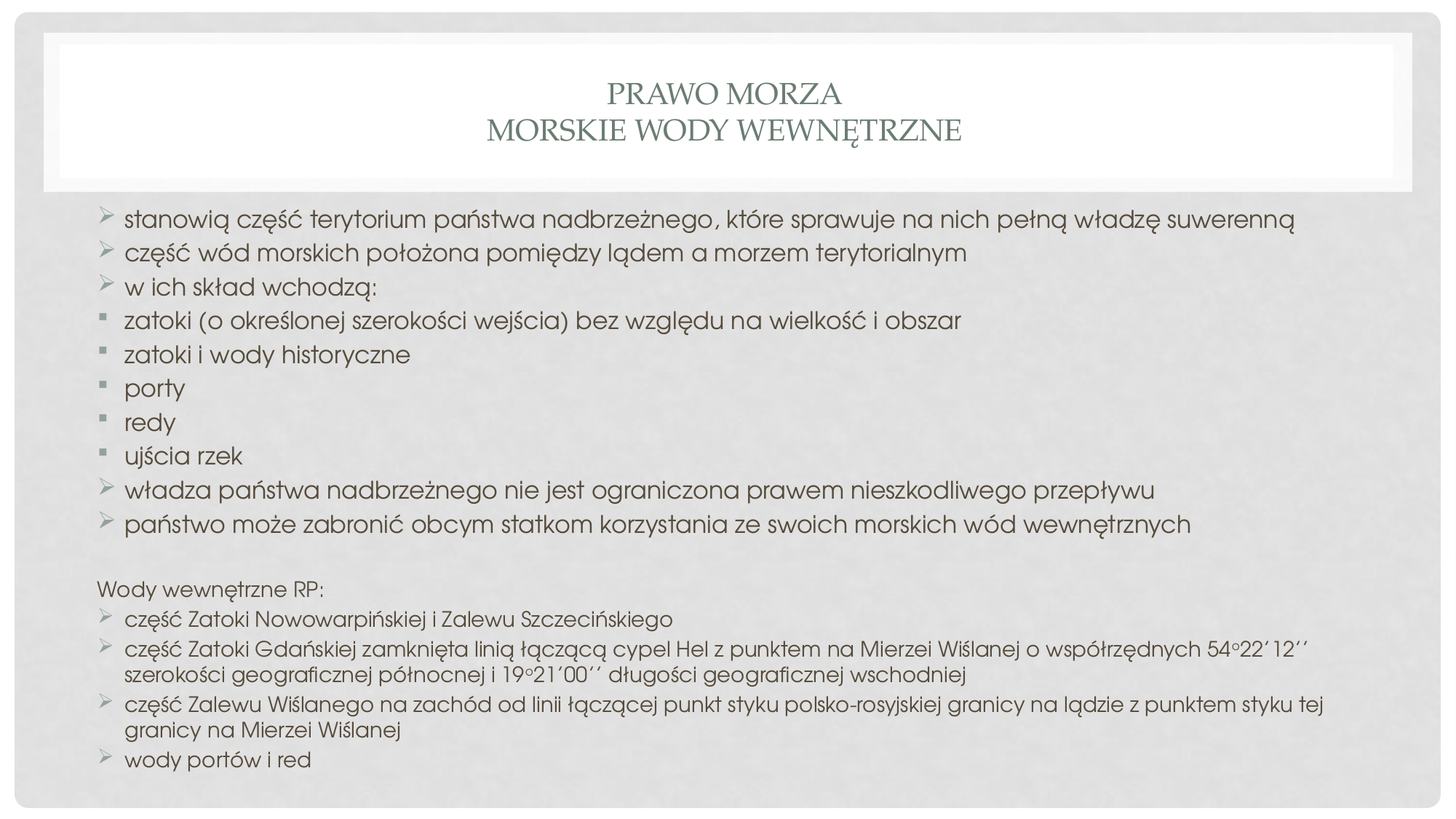

# Prawo morza morskie wody wewnętrzne
stanowią część terytorium państwa nadbrzeżnego, które sprawuje na nich pełną władzę suwerenną
część wód morskich położona pomiędzy lądem a morzem terytorialnym
w ich skład wchodzą:
zatoki (o określonej szerokości wejścia) bez względu na wielkość i obszar
zatoki i wody historyczne
porty
redy
ujścia rzek
władza państwa nadbrzeżnego nie jest ograniczona prawem nieszkodliwego przepływu
państwo może zabronić obcym statkom korzystania ze swoich morskich wód wewnętrznych

Wody wewnętrzne RP:
część Zatoki Nowowarpińskiej i Zalewu Szczecińskiego
część Zatoki Gdańskiej zamknięta linią łączącą cypel Hel z punktem na Mierzei Wiślanej o współrzędnych 54o22’12’’ szerokości geograficznej północnej i 19o21’00’’ długości geograficznej wschodniej
część Zalewu Wiślanego na zachód od linii łączącej punkt styku polsko-rosyjskiej granicy na lądzie z punktem styku tej granicy na Mierzei Wiślanej
wody portów i red